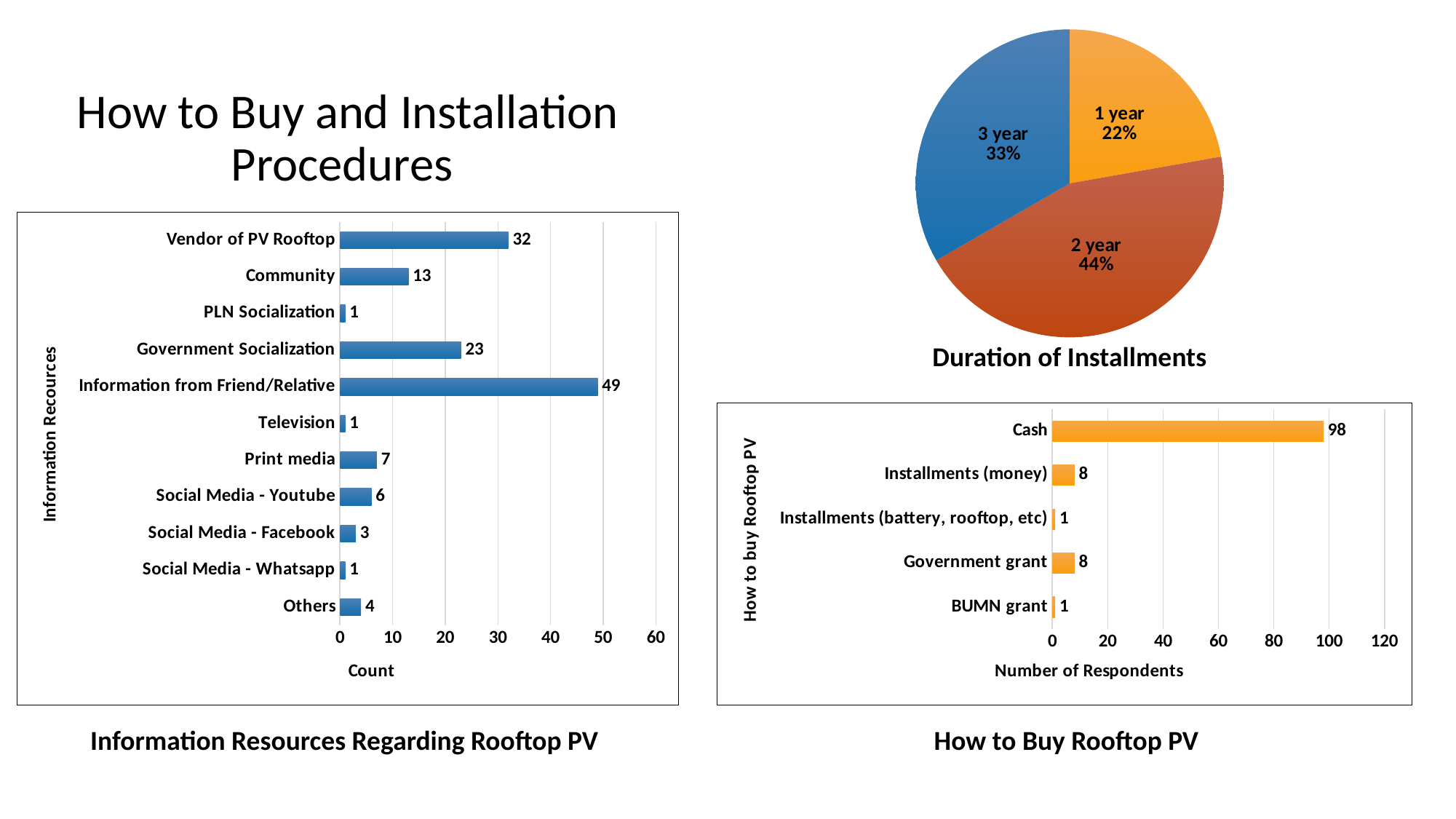

### Chart

| Category | Banyak Responden |
|---|---|
| 1 year | 2.0 |
| 2 year | 4.0 |
| 3 year | 3.0 |
# How to Buy and Installation Procedures

### Chart

| Category | Total |
|---|---|
| Others | 4.0 |
| Social Media - Whatsapp | 1.0 |
| Social Media - Facebook | 3.0 |
| Social Media - Youtube | 6.0 |
| Print media | 7.0 |
| Television | 1.0 |
| Information from Friend/Relative | 49.0 |
| Government Socialization | 23.0 |
| PLN Socialization | 1.0 |
| Community | 13.0 |
| Vendor of PV Rooftop | 32.0 |
Duration of Installments

### Chart

| Category | Total |
|---|---|
| BUMN grant | 1.0 |
| Government grant | 8.0 |
| Installments (battery, rooftop, etc) | 1.0 |
| Installments (money) | 8.0 |
| Cash | 98.0 |
Information Resources Regarding Rooftop PV
How to Buy Rooftop PV